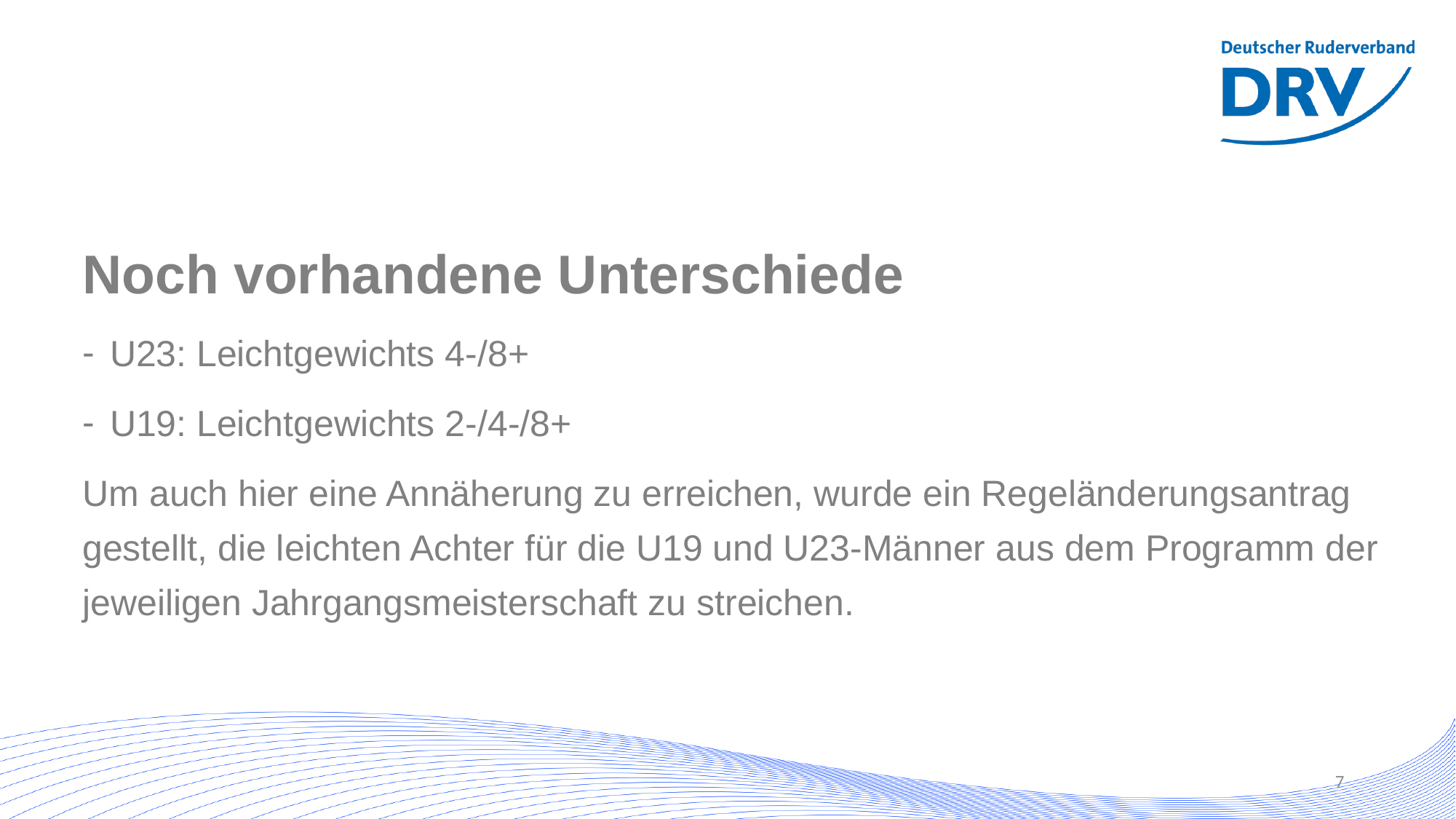

#
Noch vorhandene Unterschiede
U23: Leichtgewichts 4-/8+
U19: Leichtgewichts 2-/4-/8+
Um auch hier eine Annäherung zu erreichen, wurde ein Regeländerungsantrag gestellt, die leichten Achter für die U19 und U23-Männer aus dem Programm der jeweiligen Jahrgangsmeisterschaft zu streichen.

7